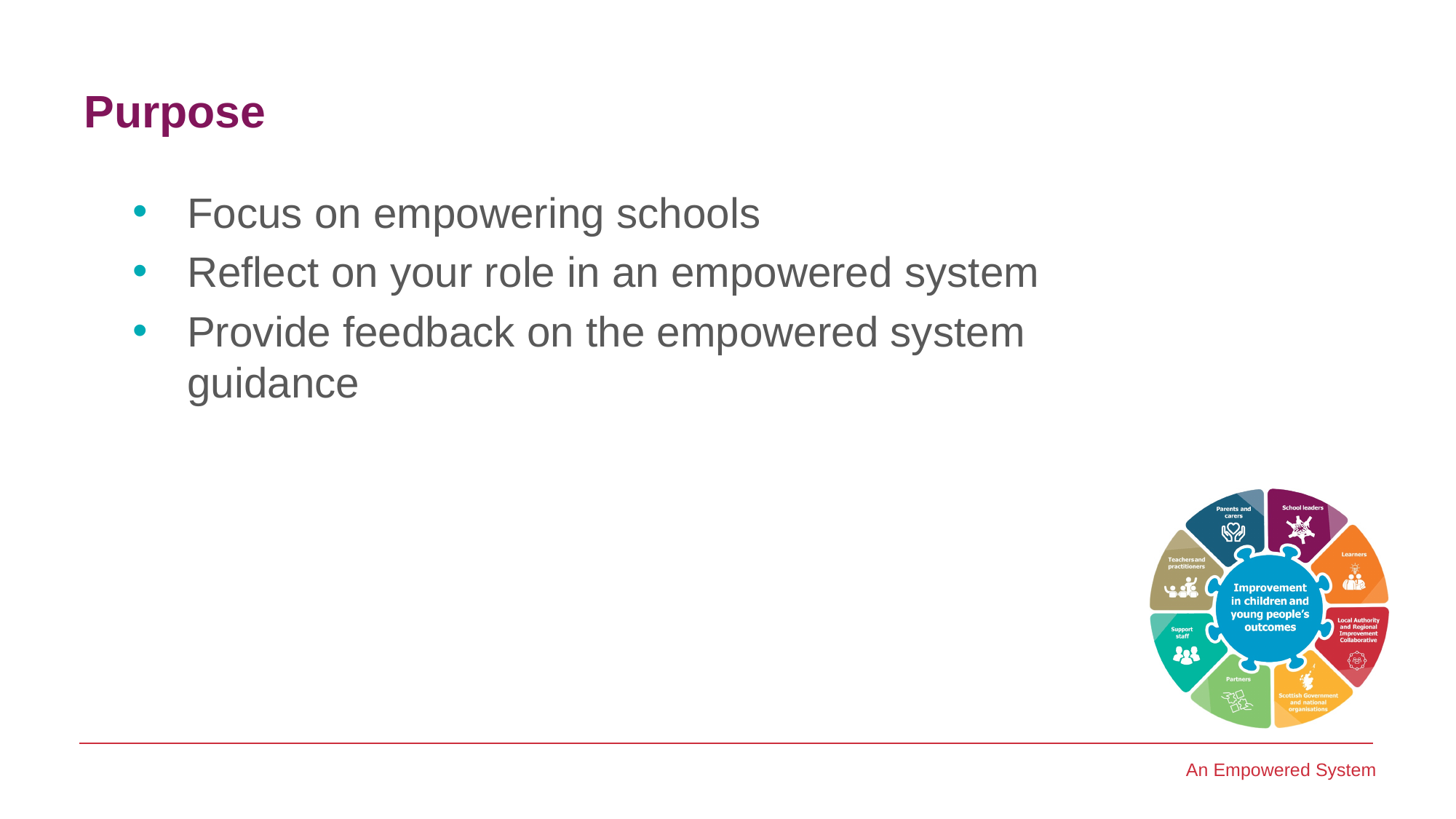

# Purpose
Focus on empowering schools
Reflect on your role in an empowered system
Provide feedback on the empowered system guidance